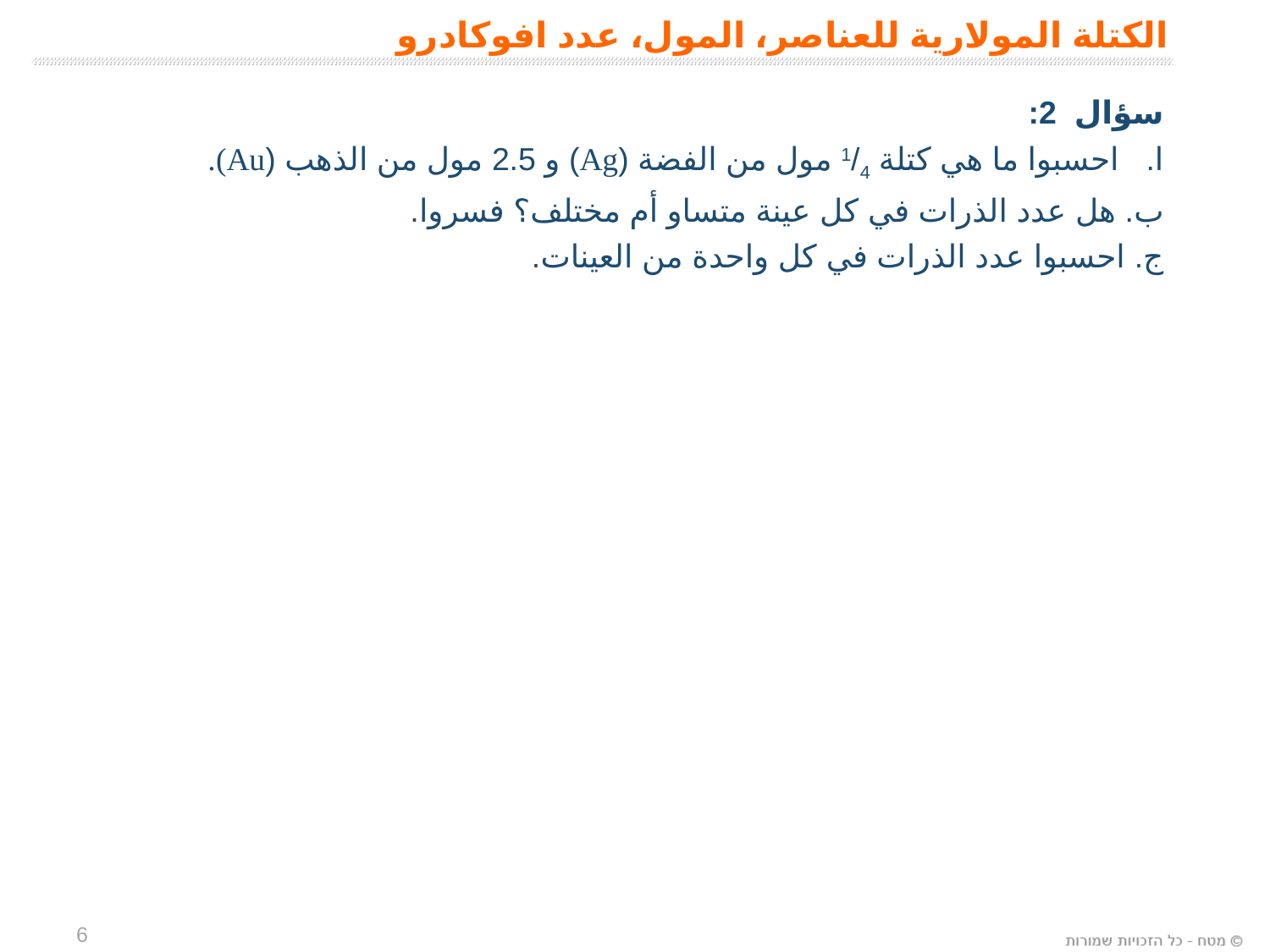

الكتلة المولارية للعناصر، المول، عدد افوكادرو

سؤال  2:
ا.   احسبوا ما هي كتلة 1/4 مول من الفضة (Ag) و 2.5 مول من الذهب (Au).
ب. هل عدد الذرات في كل عينة متساو أم مختلف؟ فسروا.
ج. احسبوا عدد الذرات في كل واحدة من العينات.

6